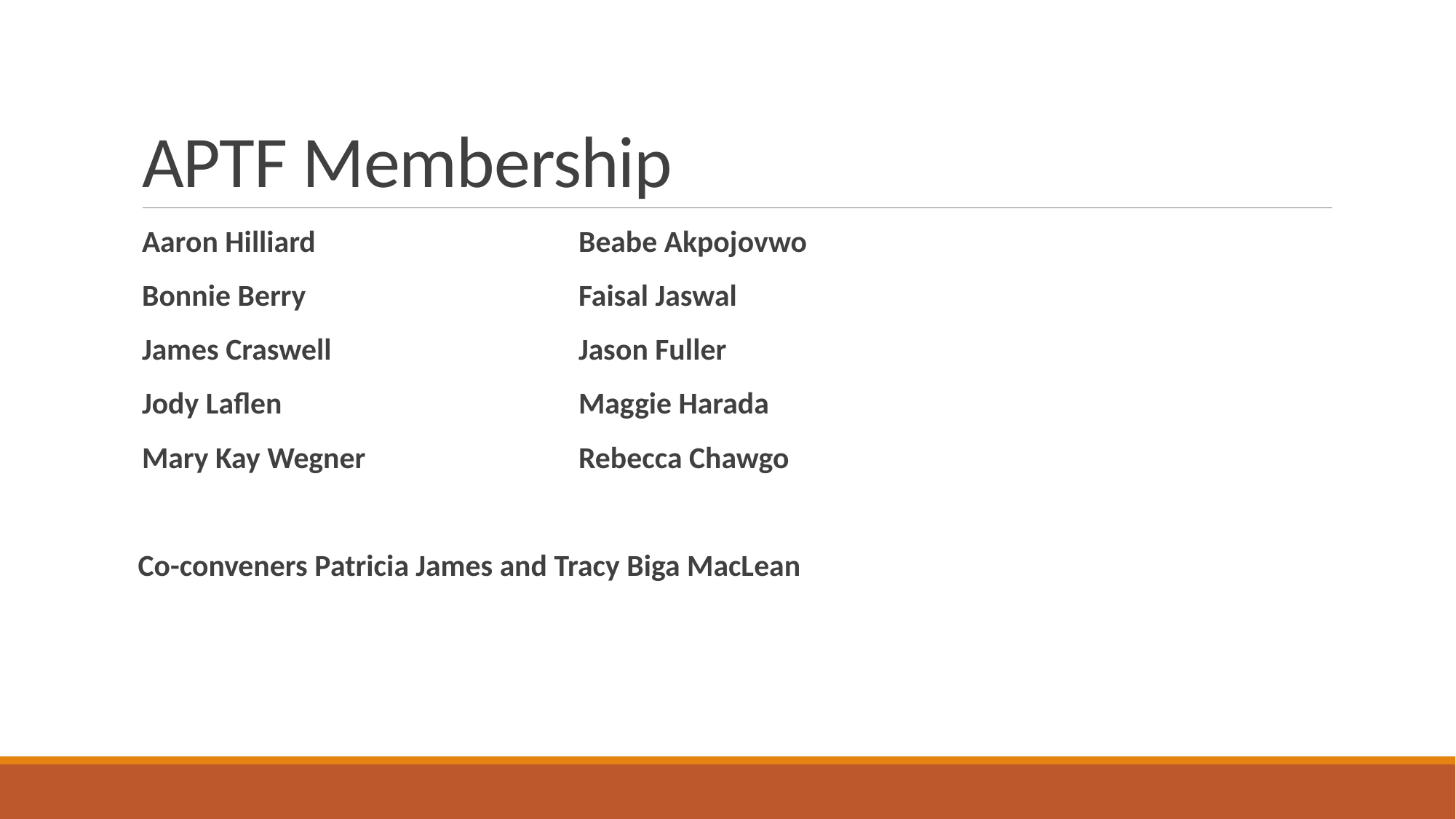

# APTF Membership
Aaron Hilliard			Beabe Akpojovwo
Bonnie Berry			Faisal Jaswal
James Craswell			Jason Fuller
Jody Laflen			Maggie Harada
Mary Kay Wegner		Rebecca Chawgo

 Co-conveners Patricia James and Tracy Biga MacLean